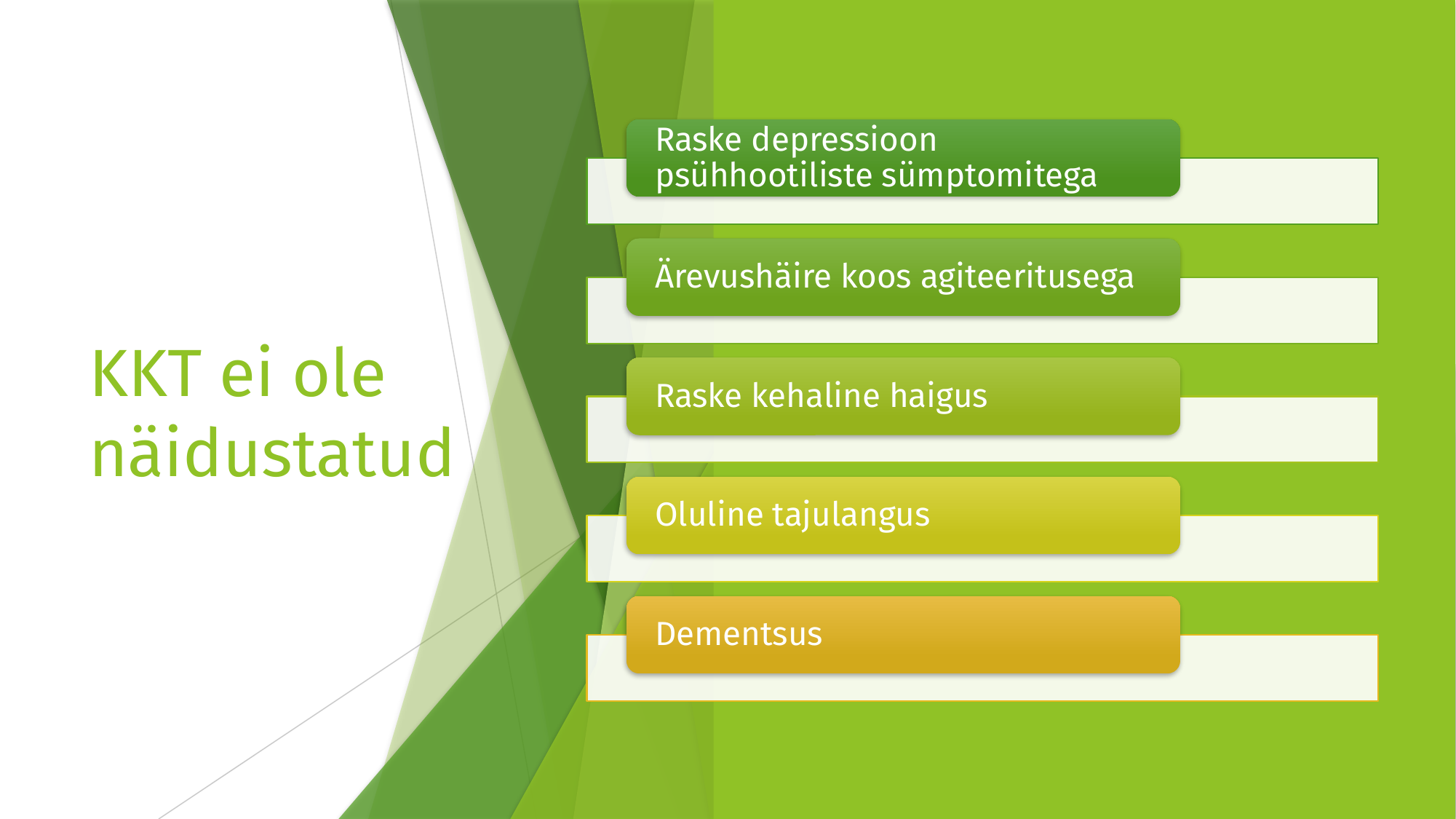

Raske depressioon psühhootiliste sümptomitega
Ärevushäire koos agiteeritusega
Raske kehaline haigus
Oluline tajulangus
Dementsus
# KKT ei ole näidustatud